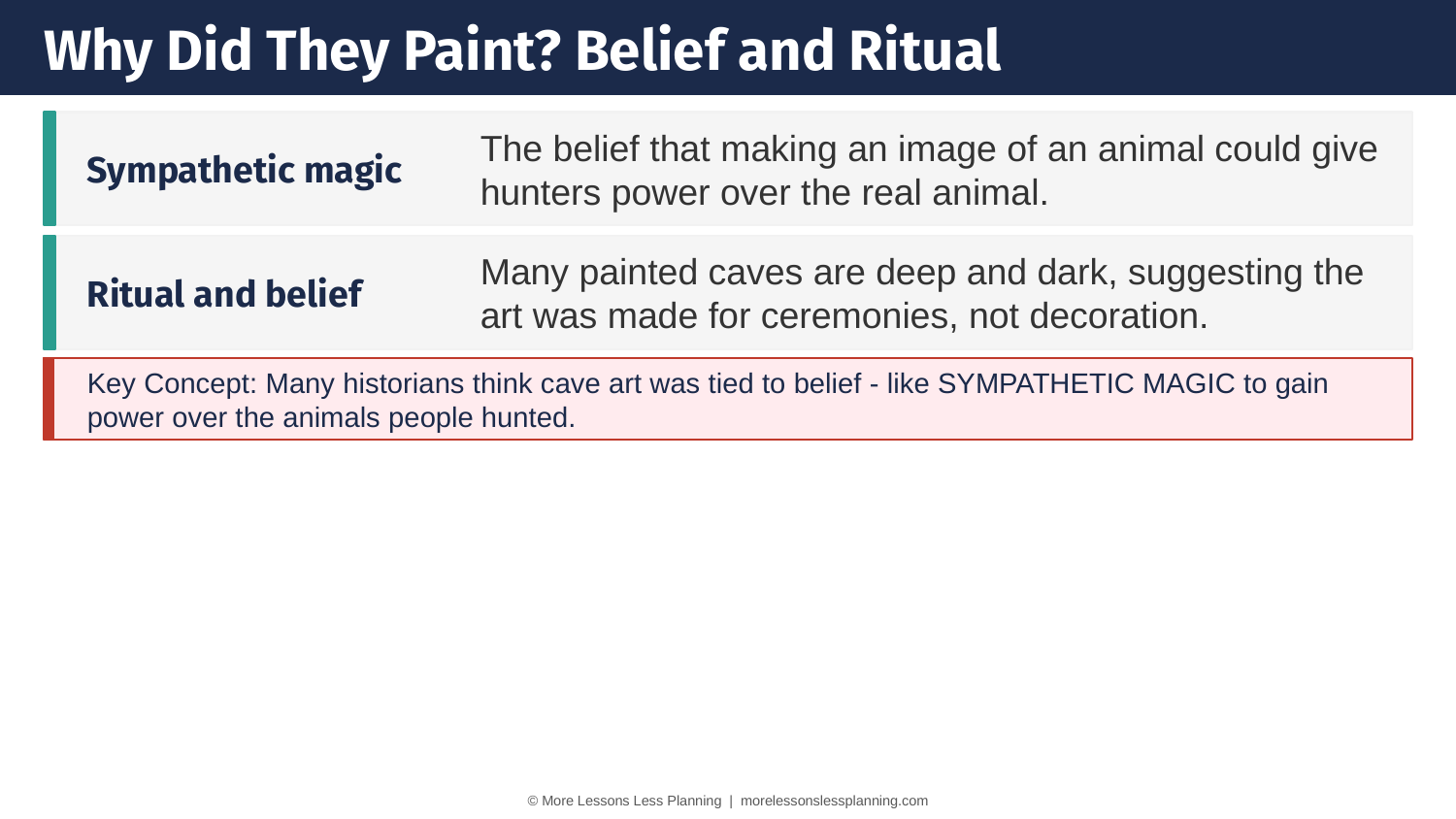

Why Did They Paint? Belief and Ritual

Sympathetic magic
The belief that making an image of an animal could give hunters power over the real animal.

Ritual and belief
Many painted caves are deep and dark, suggesting the art was made for ceremonies, not decoration.

Key Concept: Many historians think cave art was tied to belief - like SYMPATHETIC MAGIC to gain power over the animals people hunted.
© More Lessons Less Planning  |  morelessonslessplanning.com